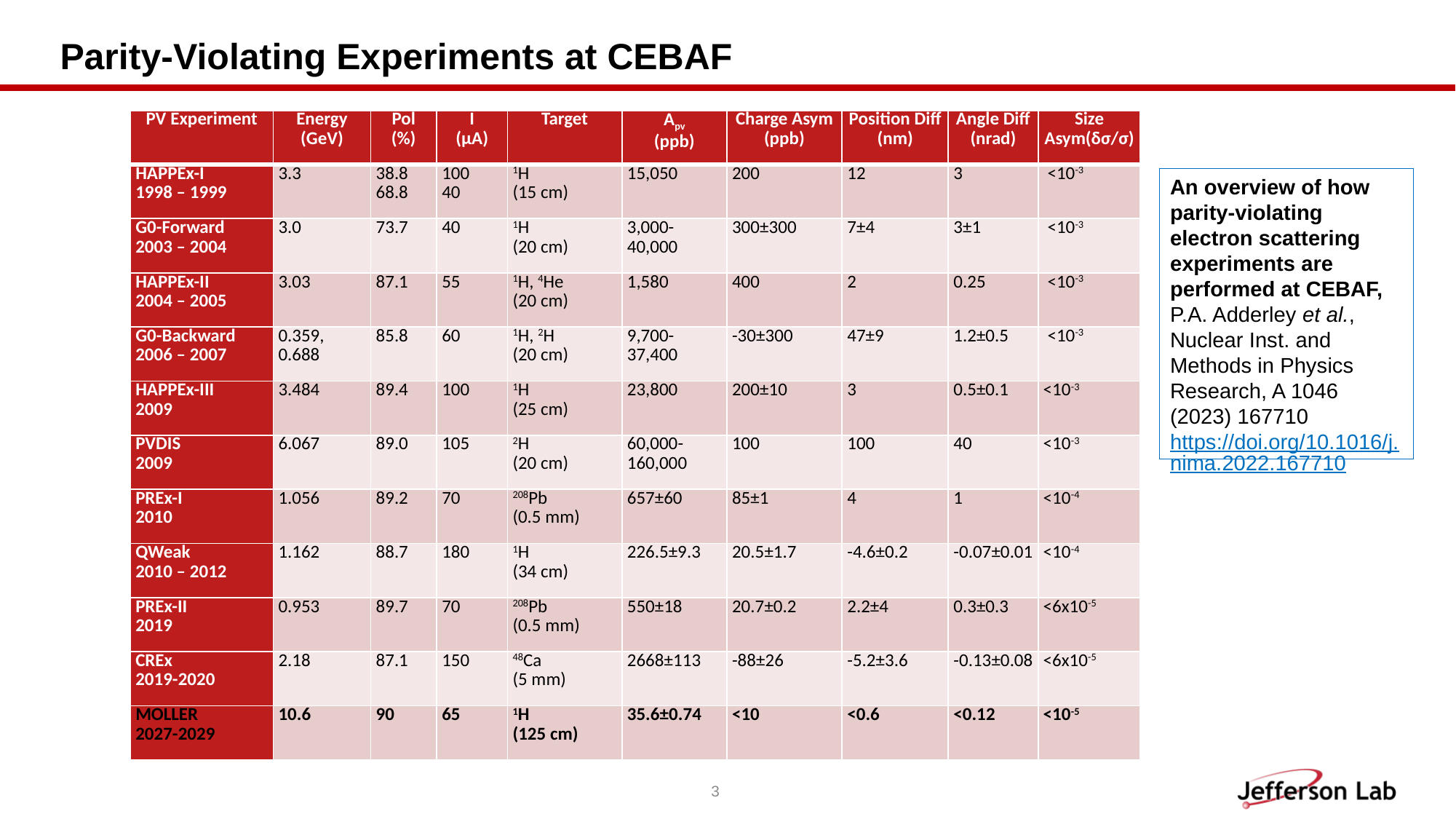

# Parity-Violating Experiments at CEBAF
| PV Experiment | Energy (GeV) | Pol (%) | I (µA) | Target | Apv (ppb) | Charge Asym (ppb) | Position Diff (nm) | Angle Diff (nrad) | Size Asym(δσ/σ) |
| --- | --- | --- | --- | --- | --- | --- | --- | --- | --- |
| HAPPEx-I 1998 – 1999 | 3.3 | 38.8 68.8 | 100 40 | 1H (15 cm) | 15,050 | 200 | 12 | 3 | <10-3 |
| G0-Forward 2003 – 2004 | 3.0 | 73.7 | 40 | 1H (20 cm) | 3,000-40,000 | 300±300 | 7±4 | 3±1 | <10-3 |
| HAPPEx-II 2004 – 2005 | 3.03 | 87.1 | 55 | 1H, 4He (20 cm) | 1,580 | 400 | 2 | 0.25 | <10-3 |
| G0-Backward 2006 – 2007 | 0.359, 0.688 | 85.8 | 60 | 1H, 2H (20 cm) | 9,700-37,400 | -30±300 | 47±9 | 1.2±0.5 | <10-3 |
| HAPPEx-III 2009 | 3.484 | 89.4 | 100 | 1H (25 cm) | 23,800 | 200±10 | 3 | 0.5±0.1 | <10-3 |
| PVDIS 2009 | 6.067 | 89.0 | 105 | 2H (20 cm) | 60,000-160,000 | 100 | 100 | 40 | <10-3 |
| PREx-I 2010 | 1.056 | 89.2 | 70 | 208Pb (0.5 mm) | 657±60 | 85±1 | 4 | 1 | <10-4 |
| QWeak 2010 – 2012 | 1.162 | 88.7 | 180 | 1H (34 cm) | 226.5±9.3 | 20.5±1.7 | -4.6±0.2 | -0.07±0.01 | <10-4 |
| PREx-II 2019 | 0.953 | 89.7 | 70 | 208Pb (0.5 mm) | 550±18 | 20.7±0.2 | 2.2±4 | 0.3±0.3 | <6x10-5 |
| CREx 2019-2020 | 2.18 | 87.1 | 150 | 48Ca (5 mm) | 2668±113 | -88±26 | -5.2±3.6 | -0.13±0.08 | <6x10-5 |
| MOLLER 2027-2029 | 10.6 | 90 | 65 | 1H (125 cm) | 35.6±0.74 | <10 | <0.6 | <0.12 | <10-5 |
An overview of how parity-violating electron scattering experiments are performed at CEBAF,
P.A. Adderley et al., Nuclear Inst. and Methods in Physics Research, A 1046 (2023) 167710 https://doi.org/10.1016/j.nima.2022.167710
3